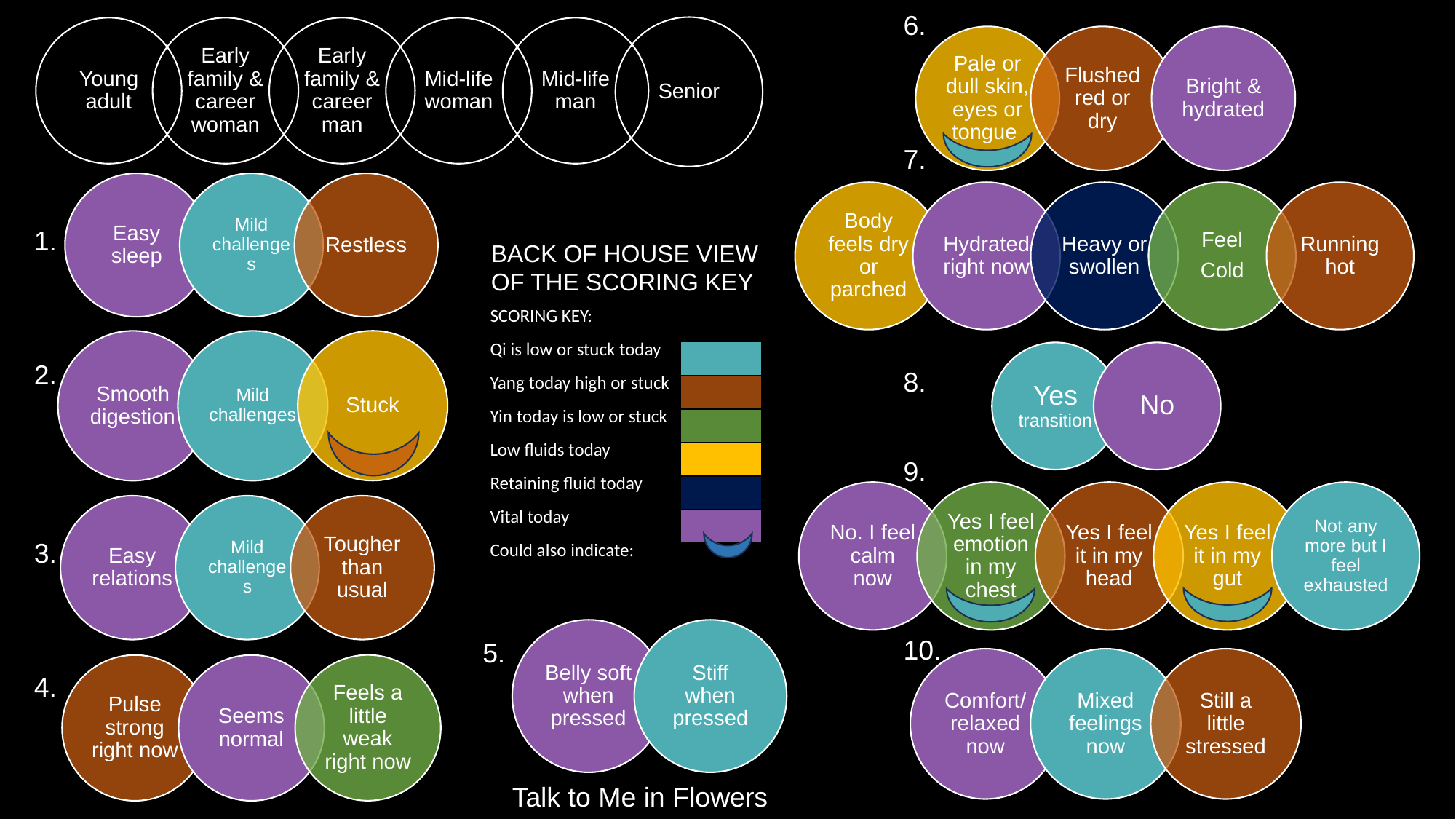

6.

7.

8.

9.

10.
Young adult
Early family & career woman
Early family & career man
Mid-life woman
Mid-life man

Senior
Pale or dull skin, eyes or tongue
Flushed red or dry
Bright & hydrated

1.

2.

3.

4.

Easy sleep
Mild challenges
Restless
Body feels dry or parched
Hydrated right now
Heavy or swollen
Feel
Cold
Running hot
BACK OF HOUSE VIEW
OF THE SCORING KEY
| SCORING KEY: |  |
| --- | --- |
| Qi is low or stuck today |  |
| Yang today high or stuck |  |
| Yin today is low or stuck |  |
| Low fluids today |  |
| Retaining fluid today |  |
| Vital today |  |
| Could also indicate: |  |
Smooth digestion
Mild challenges
Stuck
Yes transition
No

No. I feel calm now
Yes I feel emotion in my chest
Yes I feel it in my head
Yes I feel it in my gut
Not any more but I feel exhausted
Easy relations
Mild challenges
Tougher than usual

Belly soft when pressed
Stiff when pressed
5.
Comfort/relaxed now
Mixed feelings now
Still a little stressed
Pulse strong right now
Seems normal
Feels a little weak right now
Talk to Me in Flowers